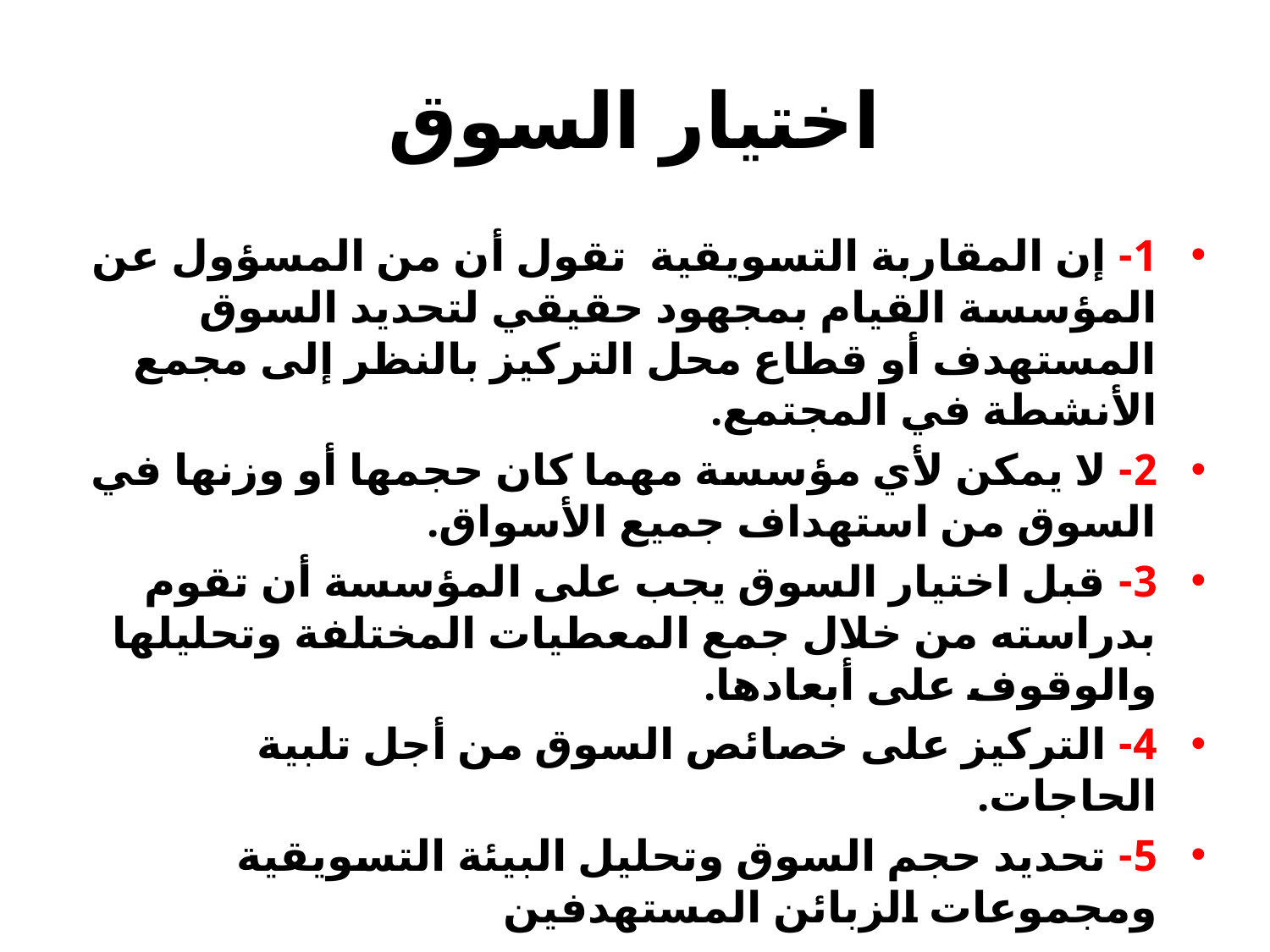

# اختيار السوق
1- إن المقاربة التسويقية  تقول أن من المسؤول عن المؤسسة القيام بمجهود حقيقي لتحديد السوق المستهدف أو قطاع محل التركيز بالنظر إلى مجمع الأنشطة في المجتمع.
2- لا يمكن لأي مؤسسة مهما كان حجمها أو وزنها في السوق من استهداف جميع الأسواق.
3- قبل اختيار السوق يجب على المؤسسة أن تقوم بدراسته من خلال جمع المعطيات المختلفة وتحليلها والوقوف على أبعادها.
4- التركيز على خصائص السوق من أجل تلبية الحاجات.
5- تحديد حجم السوق وتحليل البيئة التسويقية ومجموعات الزبائن المستهدفين